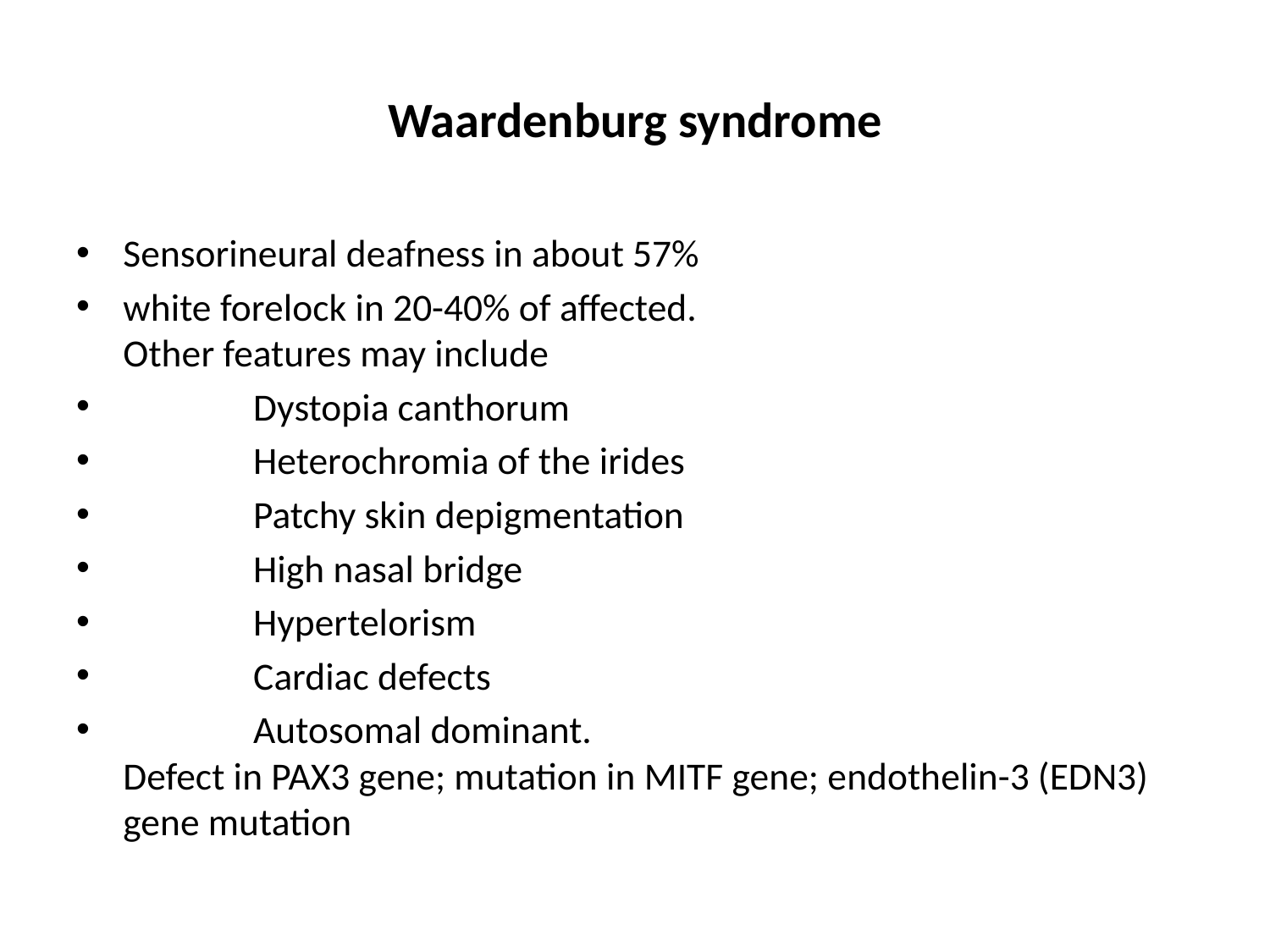

# Waardenburg syndrome
Sensorineural deafness in about 57%
white forelock in 20-40% of affected.
Other features may include
               Dystopia canthorum
               Heterochromia of the irides
               Patchy skin depigmentation
               High nasal bridge
               Hypertelorism
               Cardiac defects
               Autosomal dominant.
Defect in PAX3 gene; mutation in MITF gene; endothelin-3 (EDN3) gene mutation